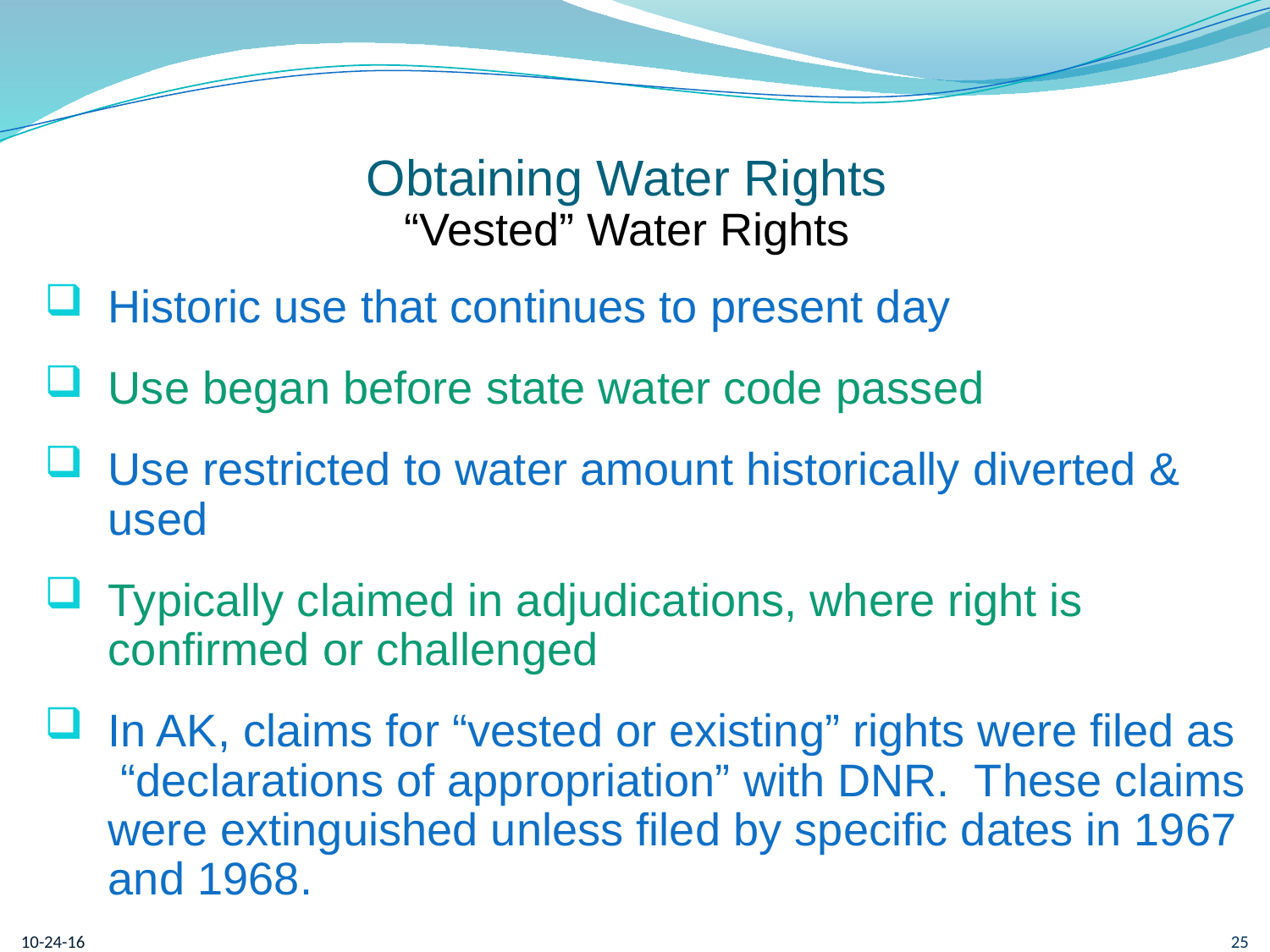

# Obtaining Water Rights “Vested” Water Rights
Historic use that continues to present day
Use began before state water code passed
Use restricted to water amount historically diverted & used
Typically claimed in adjudications, where right is confirmed or challenged
In AK, claims for “vested or existing” rights were filed as   “declarations of appropriation” with DNR.  These claims were extinguished unless filed by specific dates in 1967 and 1968.
10-24-16
25